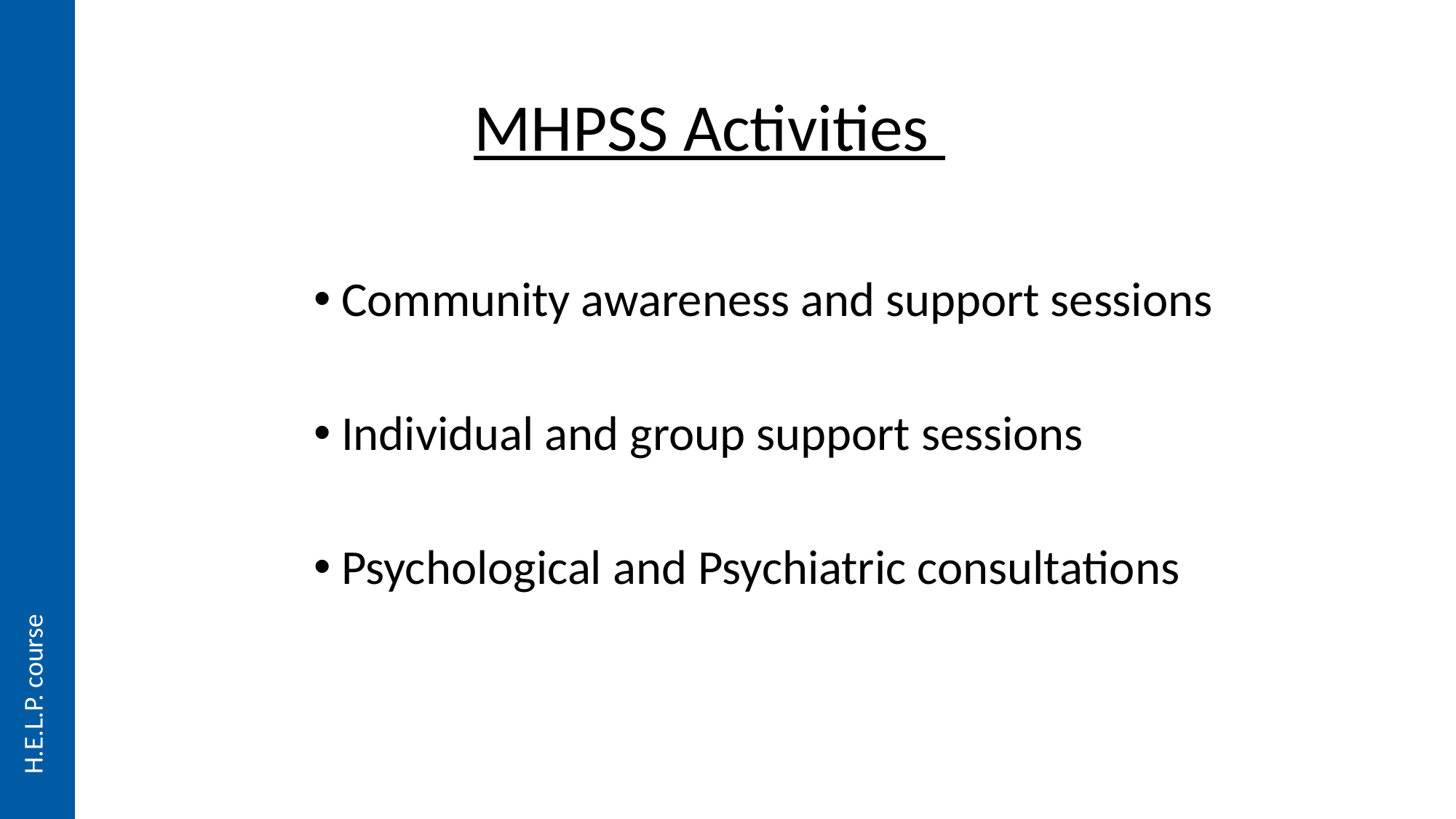

# MHPSS Activities

Community awareness and support sessions

Individual and group support sessions

Psychological and Psychiatric consultations

H.E.L.P. course